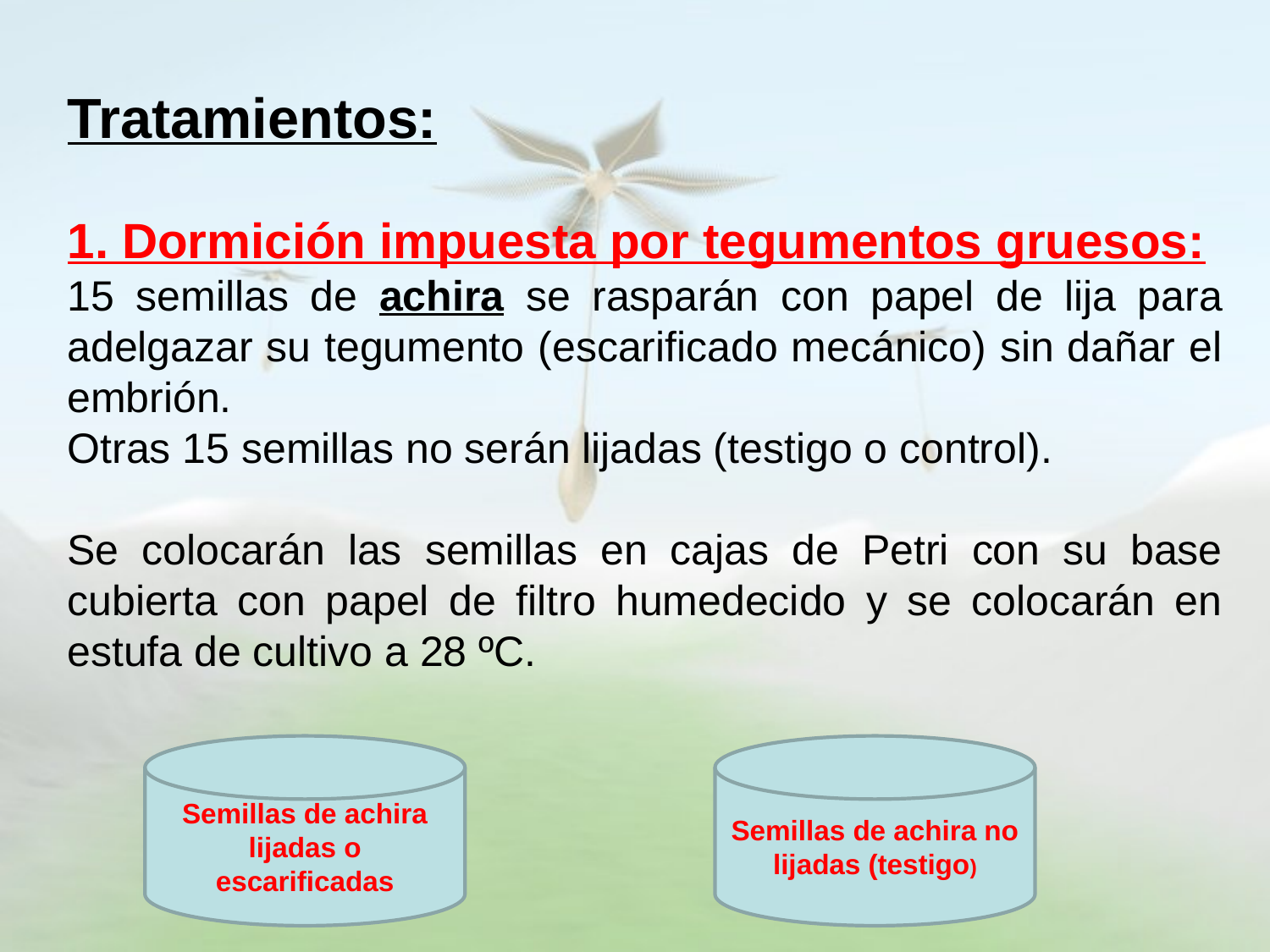

Tratamientos:

1. Dormición impuesta por tegumentos gruesos:
15 semillas de achira se rasparán con papel de lija para adelgazar su tegumento (escarificado mecánico) sin dañar el embrión.
Otras 15 semillas no serán lijadas (testigo o control).

Se colocarán las semillas en cajas de Petri con su base cubierta con papel de filtro humedecido y se colocarán en estufa de cultivo a 28 ºC.
Semillas de achira lijadas o escarificadas
Semillas de achira no lijadas (testigo)